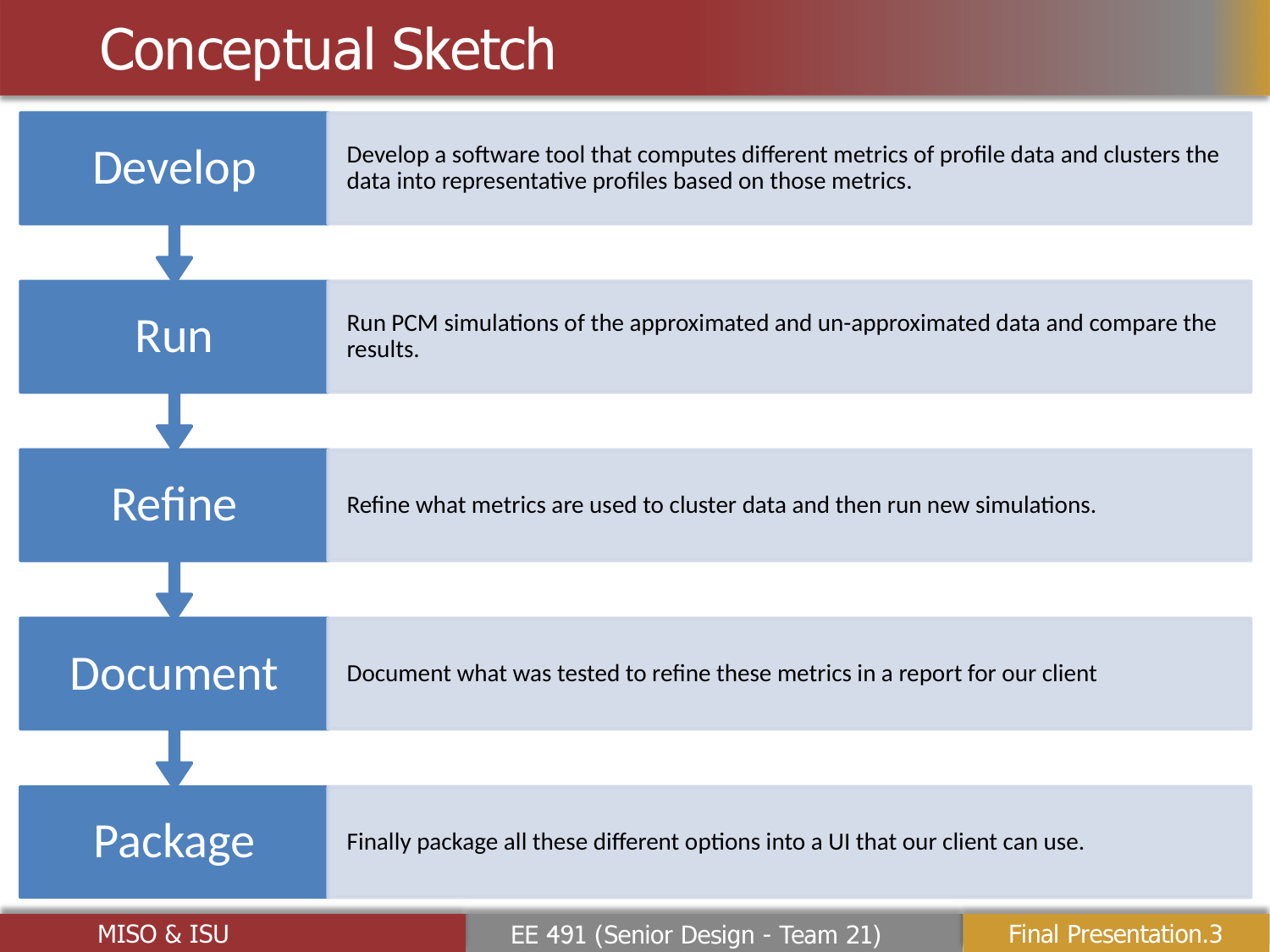

Conceptual Sketch
Package
Finally package all these different options into a UI that our client can use.
Document
Document what was tested to refine these metrics in a report for our client
Refine
Refine what metrics are used to cluster data and then run new simulations.
Run
Run PCM simulations of the approximated and un-approximated data and compare the results.
Develop
Develop a software tool that computes different metrics of profile data and clusters the data into representative profiles based on those metrics.

MISO & ISU
Final Presentation.3
EE 491 (Senior Design - Team 21)